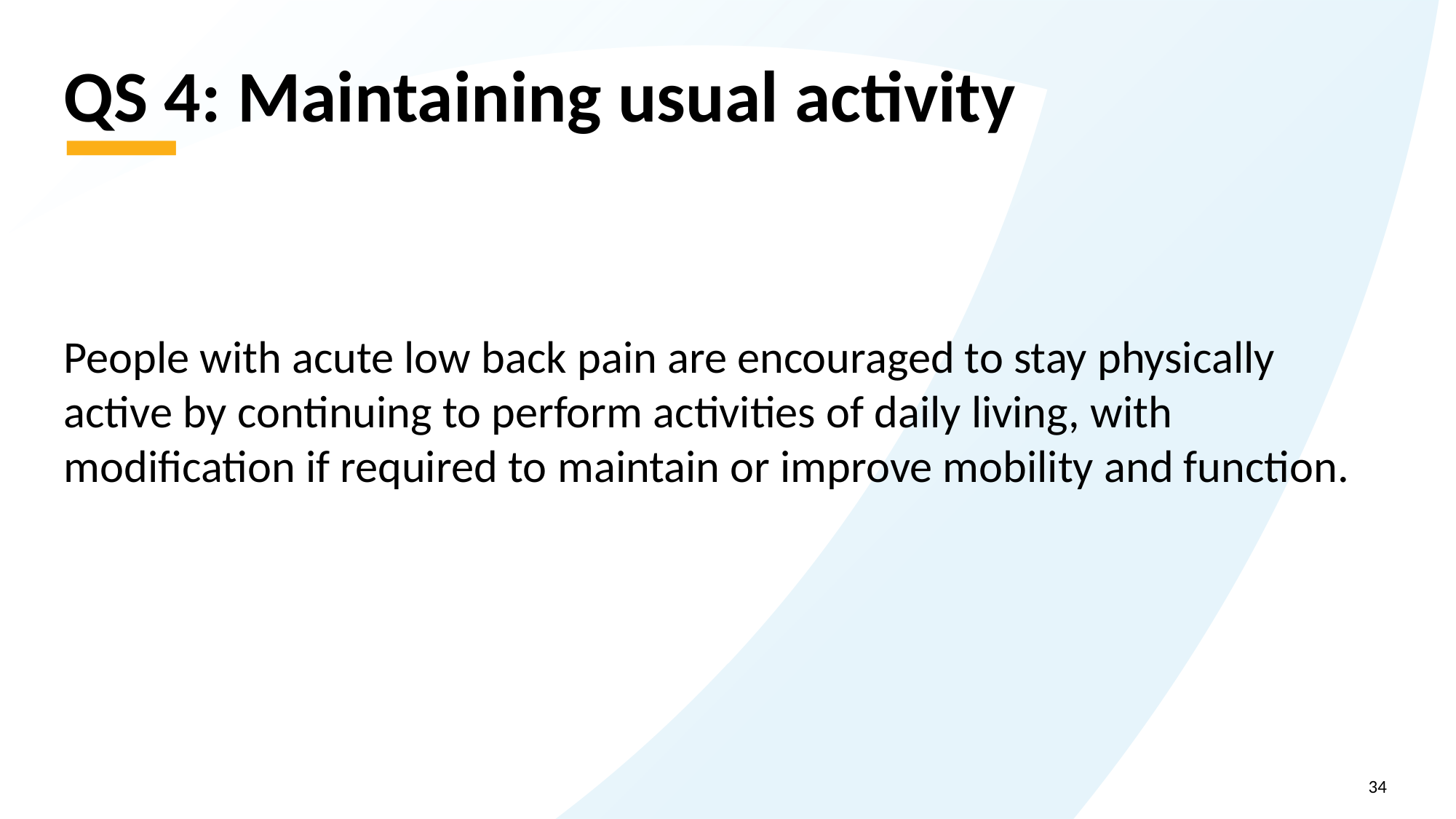

# QS 4: Maintaining usual activity
People with acute low back pain are encouraged to stay physically active by continuing to perform activities of daily living, with modification if required to maintain or improve mobility and function.